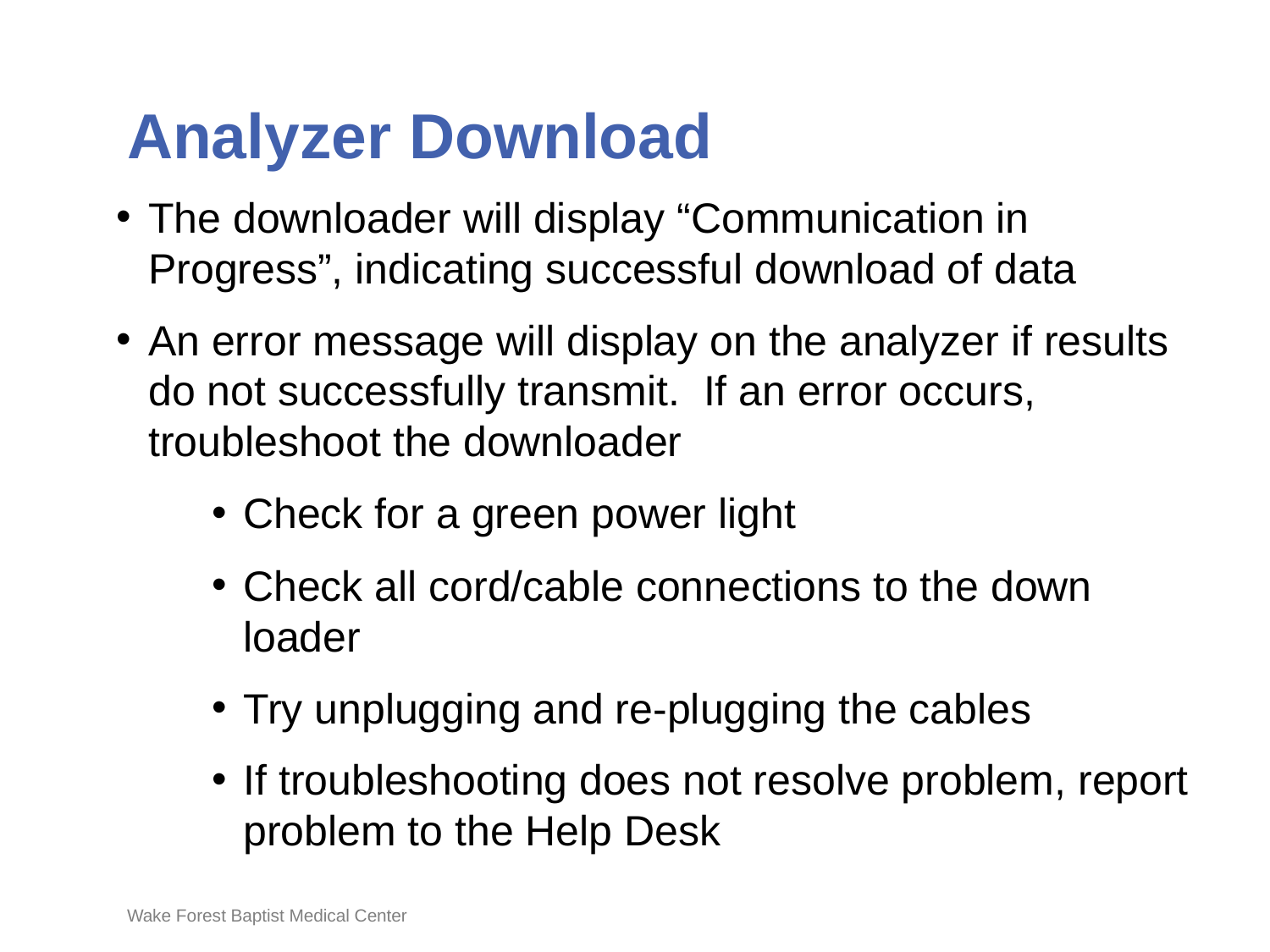

# Analyzer Download
The downloader will display “Communication in Progress”, indicating successful download of data
An error message will display on the analyzer if results do not successfully transmit.  If an error occurs, troubleshoot the downloader
Check for a green power light
Check all cord/cable connections to the down loader
Try unplugging and re-plugging the cables
If troubleshooting does not resolve problem, report problem to the Help Desk